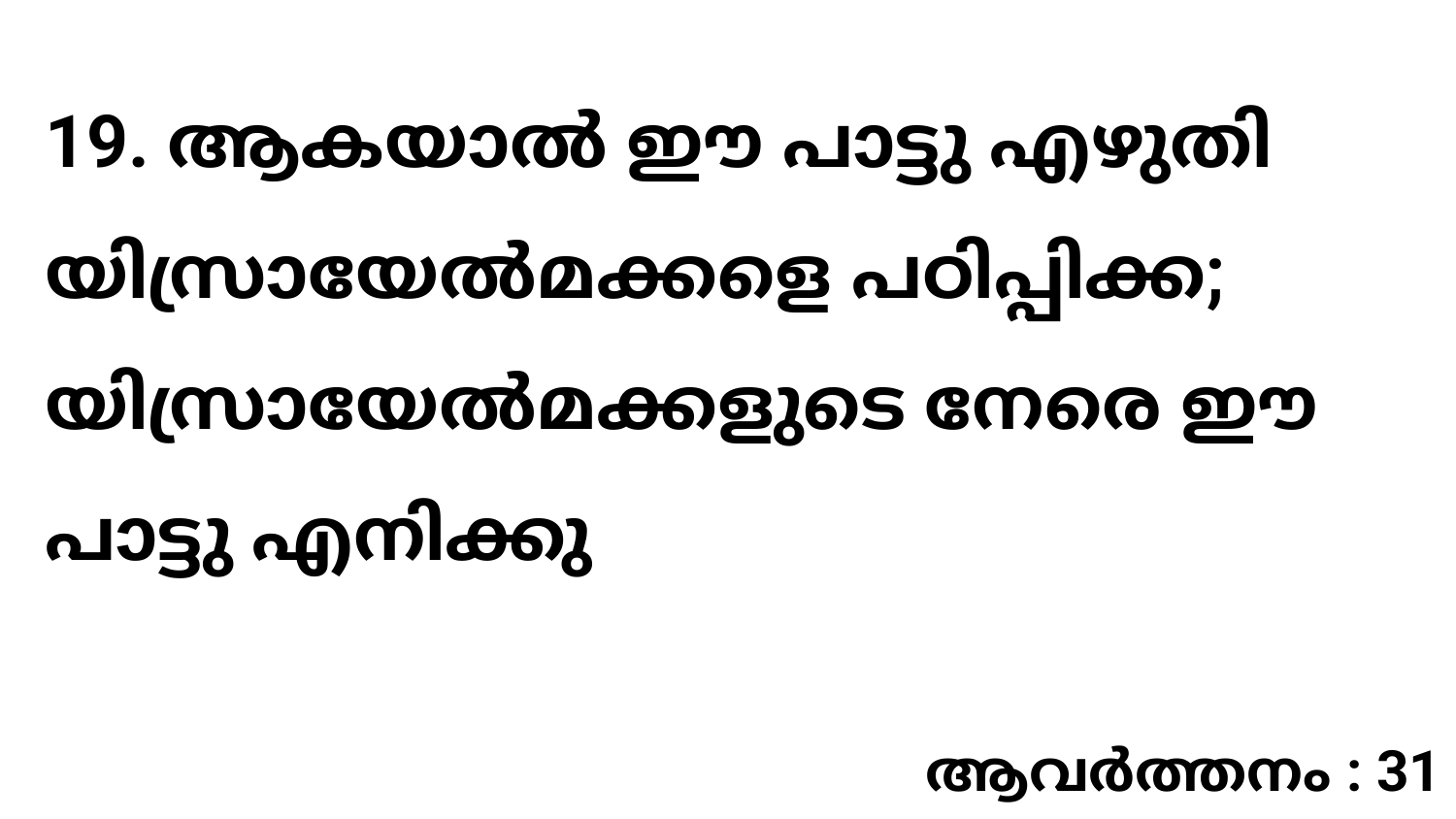

19. ആകയാൽ ഈ പാട്ടു എഴുതി യിസ്രായേൽമക്കളെ പഠിപ്പിക്ക; യിസ്രായേൽമക്കളുടെ നേരെ ഈ പാട്ടു എനിക്കു
ആവർത്തനം : 31